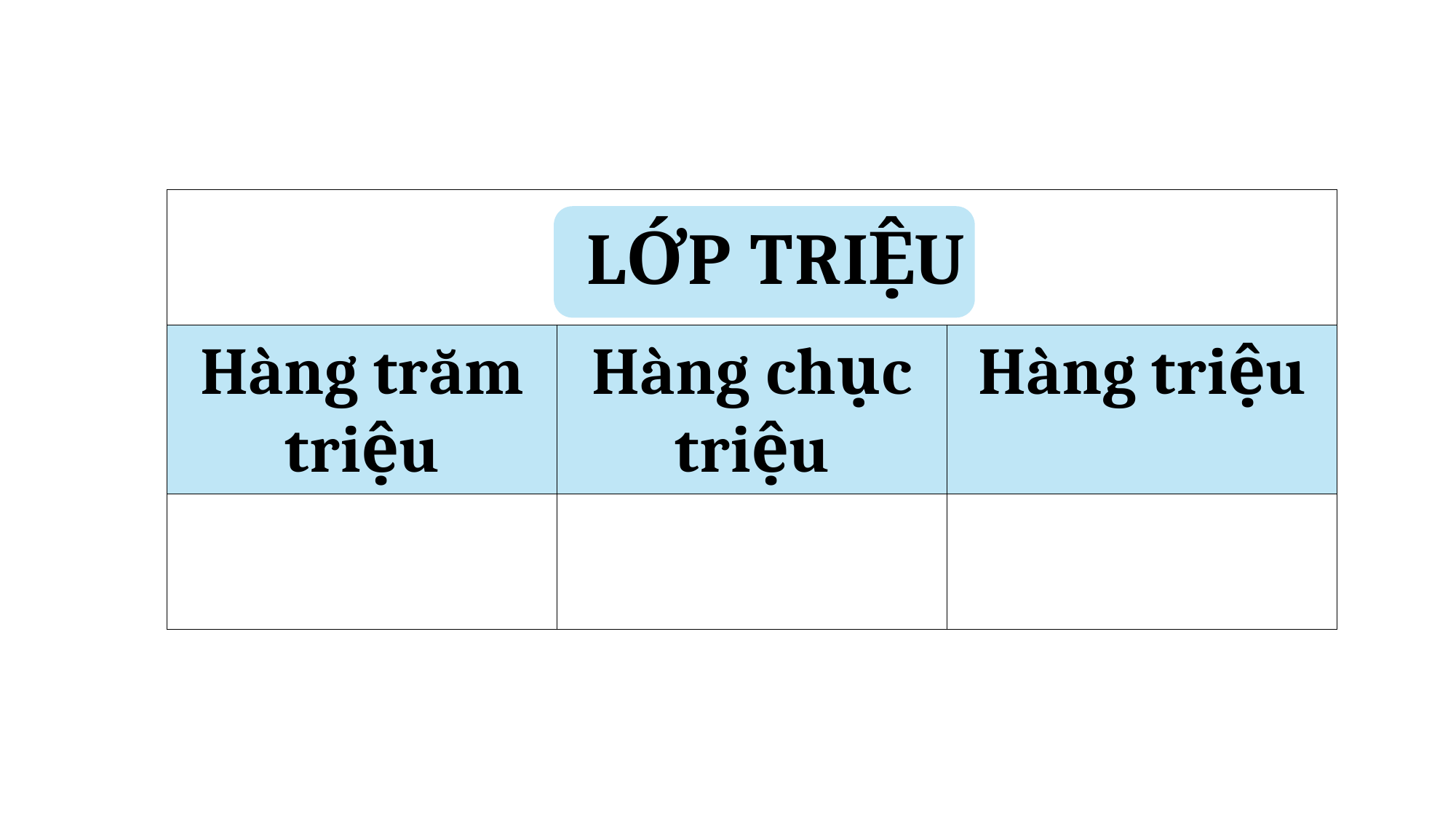

|  |  |  |
| --- | --- | --- |
| Hàng trăm triệu | Hàng chục triệu | Hàng triệu |
|  |  |  |

LỚP TRIỆU